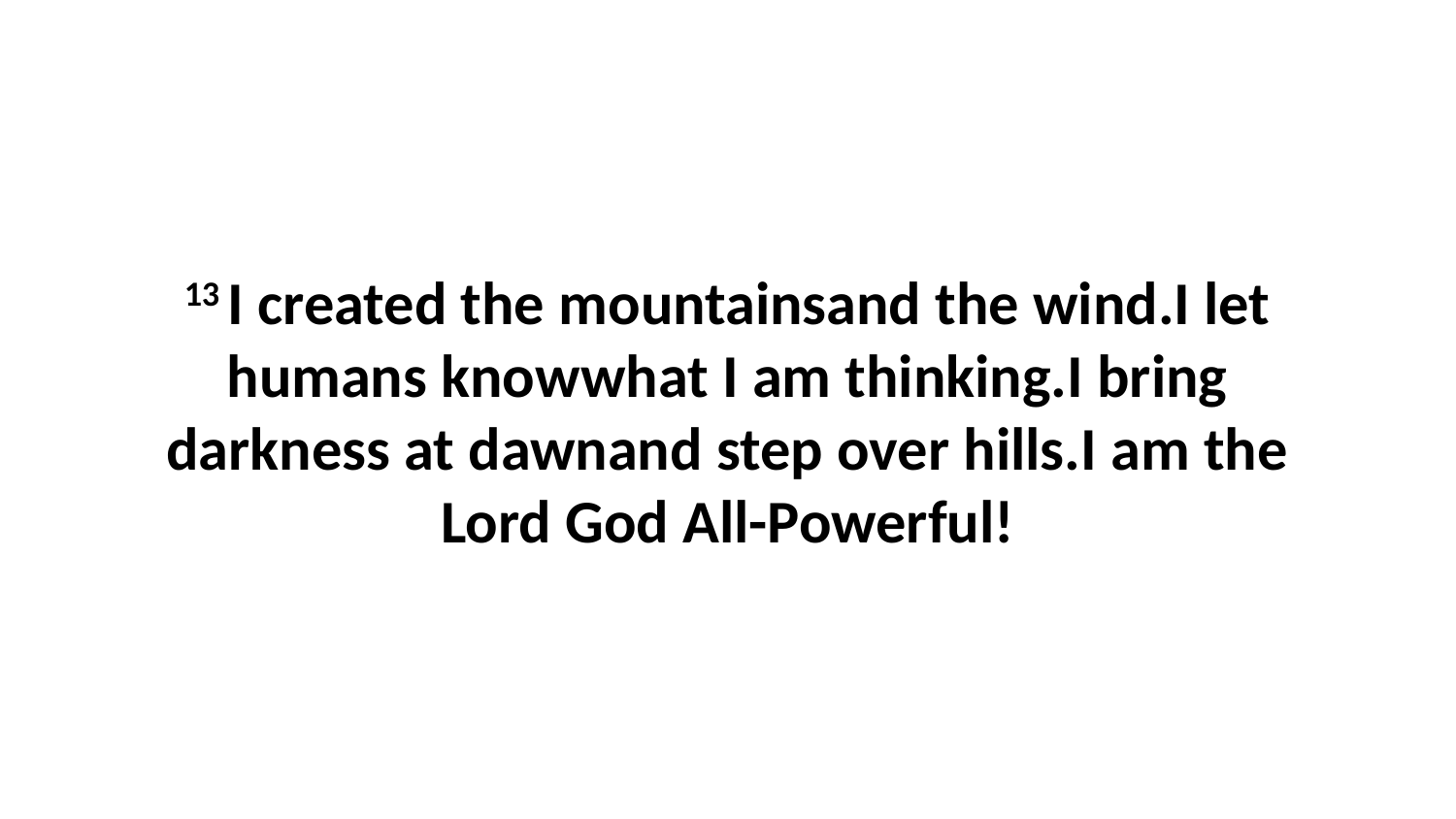

13 I created the mountainsand the wind.I let humans knowwhat I am thinking.I bring darkness at dawnand step over hills.I am the Lord God All-Powerful!